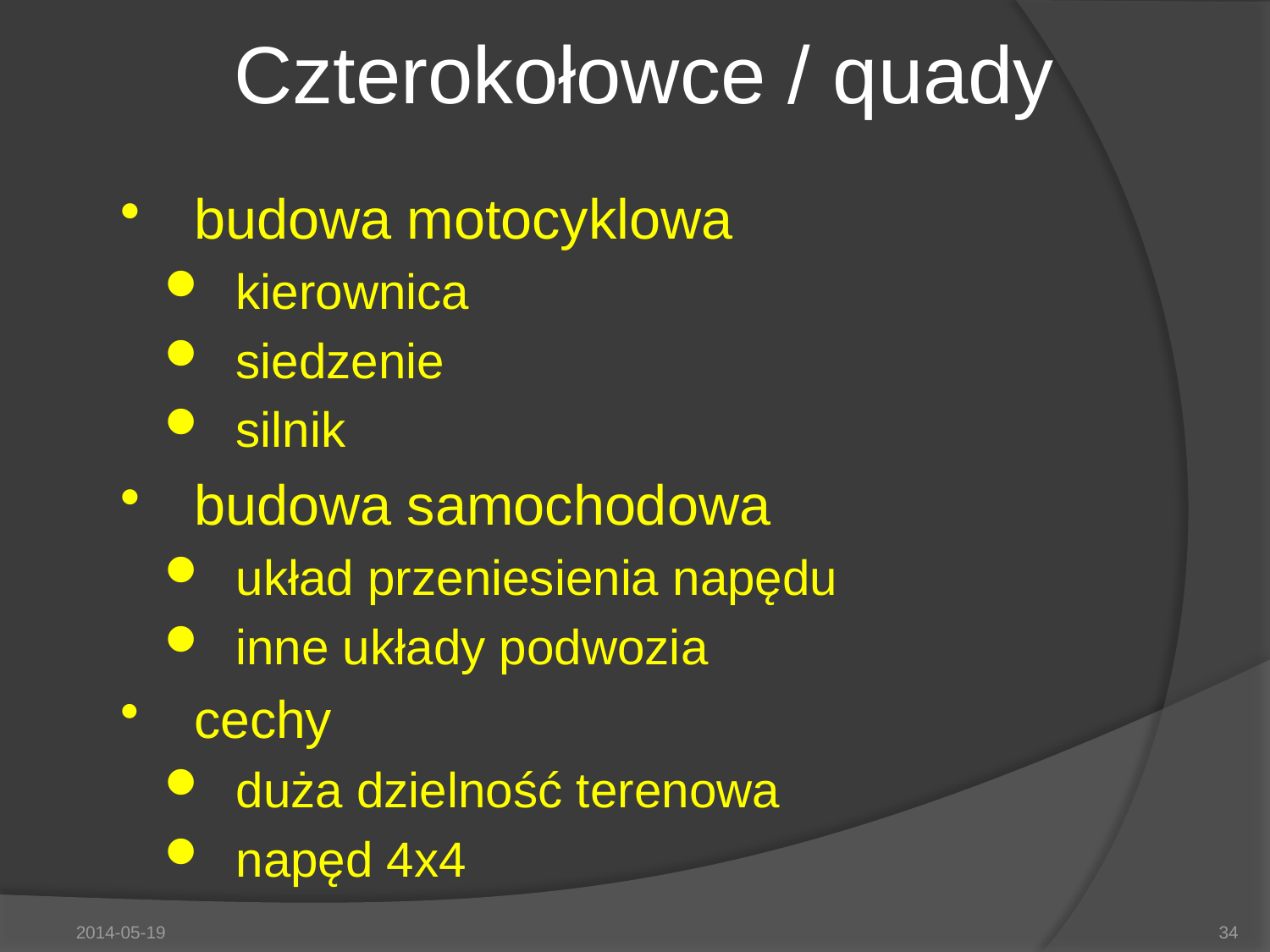

# Czterokołowce / quady
budowa motocyklowa
kierownica
siedzenie
silnik
budowa samochodowa
układ przeniesienia napędu
inne układy podwozia
cechy
duża dzielność terenowa
napęd 4x4
2014-05-19
34